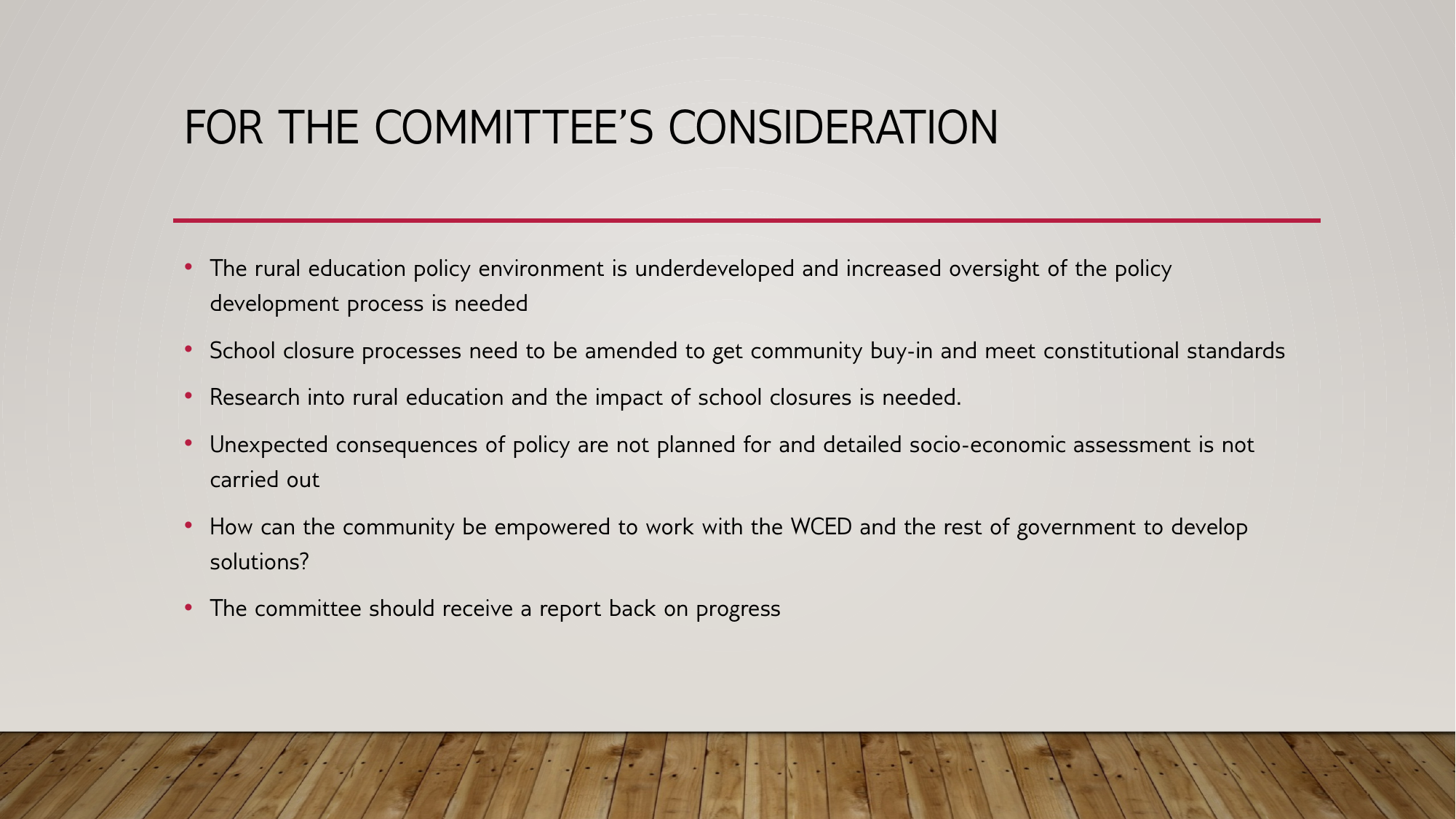

# For the Committee’s consideration
The rural education policy environment is underdeveloped and increased oversight of the policy development process is needed
School closure processes need to be amended to get community buy-in and meet constitutional standards
Research into rural education and the impact of school closures is needed.
Unexpected consequences of policy are not planned for and detailed socio-economic assessment is not carried out
How can the community be empowered to work with the WCED and the rest of government to develop solutions?
The committee should receive a report back on progress